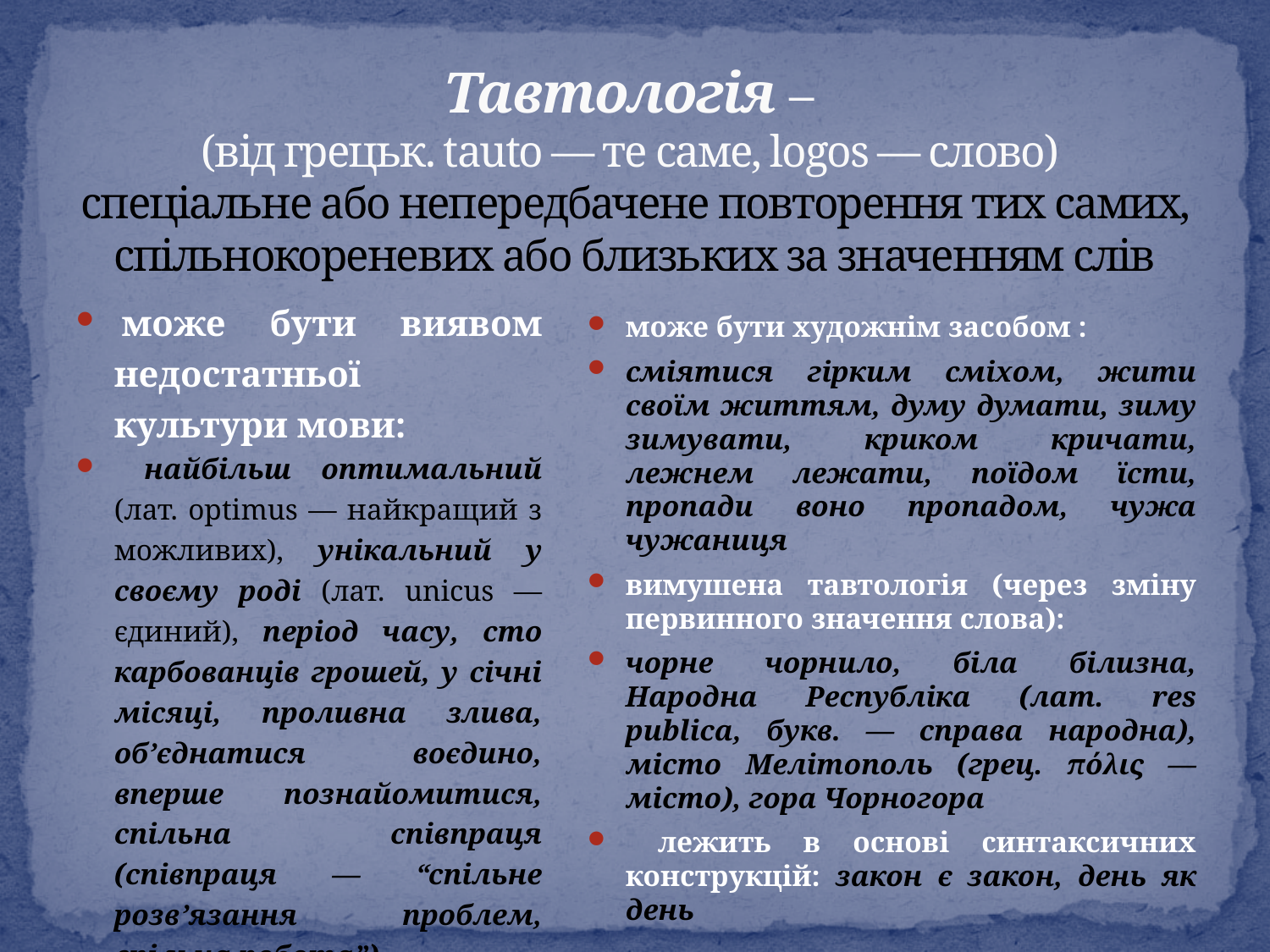

# Тавтологія – (від грецьк. tauto — те саме, logos — слово) спеціальне або непередбачене повторення тих самих, спільнокореневих або близьких за значенням слів
 може бути виявом недостатньої культури мови:
 найбільш оптимальний (лат. optimus — найкращий з можливих), унікальний у своєму роді (лат. unicus — єдиний), період часу, сто карбованців грошей, у січні місяці, проливна злива, об’єднатися воєдино, вперше познайомитися, спільна співпраця (співпраця — “спільне розв’язання проблем, спільна робота”)
може бути художнім засобом :
сміятися гірким сміхом, жити своїм життям, думу думати, зиму зимувати, криком кричати, лежнем лежати, поїдом їсти, пропади воно пропадом, чужа чужаниця
вимушена тавтологія (через зміну первинного значення слова):
чорне чорнило, біла білизна, Народна Республіка (лат. res publica, букв. — справа народна), місто Мелітополь (грец. πόλις — місто), гора Чорногора
 лежить в основі синтаксичних конструкцій: закон є закон, день як день